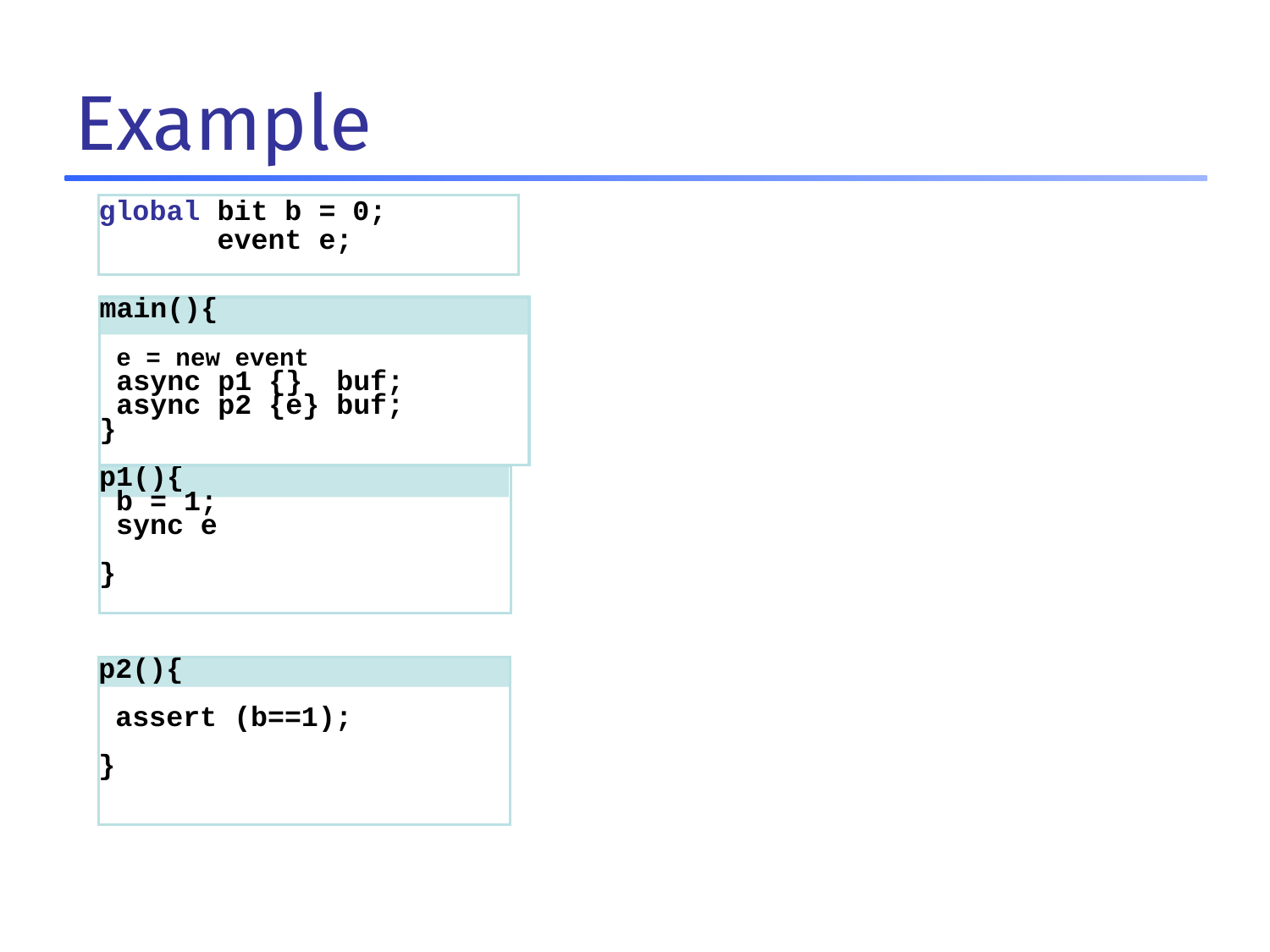

# Example
global bit b = 0;
       event e;
main(){

 e = new event
 async p1 {}  buf;
 async p2 {e} buf;
}

p1(){
 b = 1;
 sync e

}

p2(){

 assert (b==1);

}